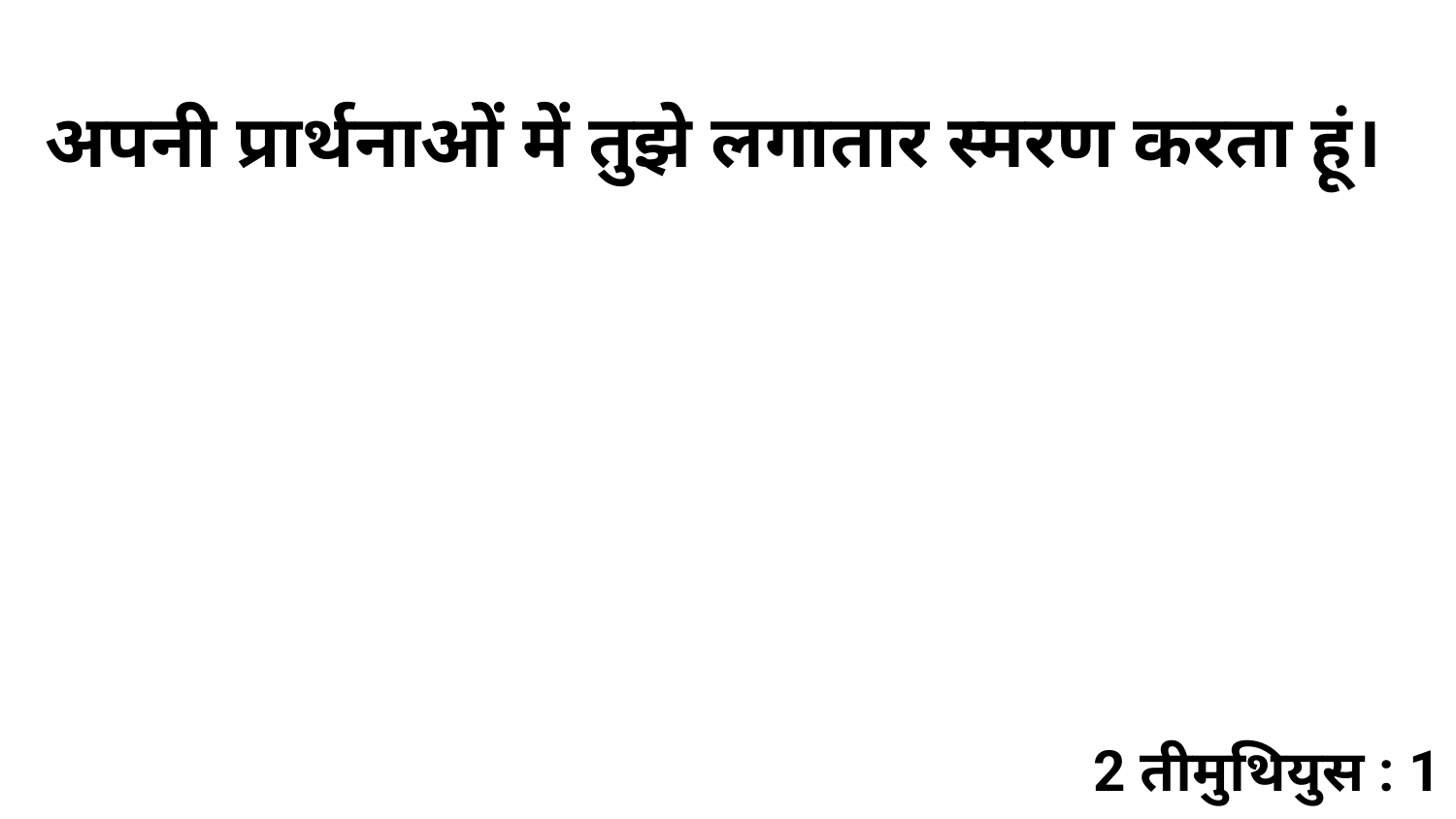

अपनी प्रार्थनाओं में तुझे लगातार स्मरण करता हूं।
2 तीमुथियुस : 1